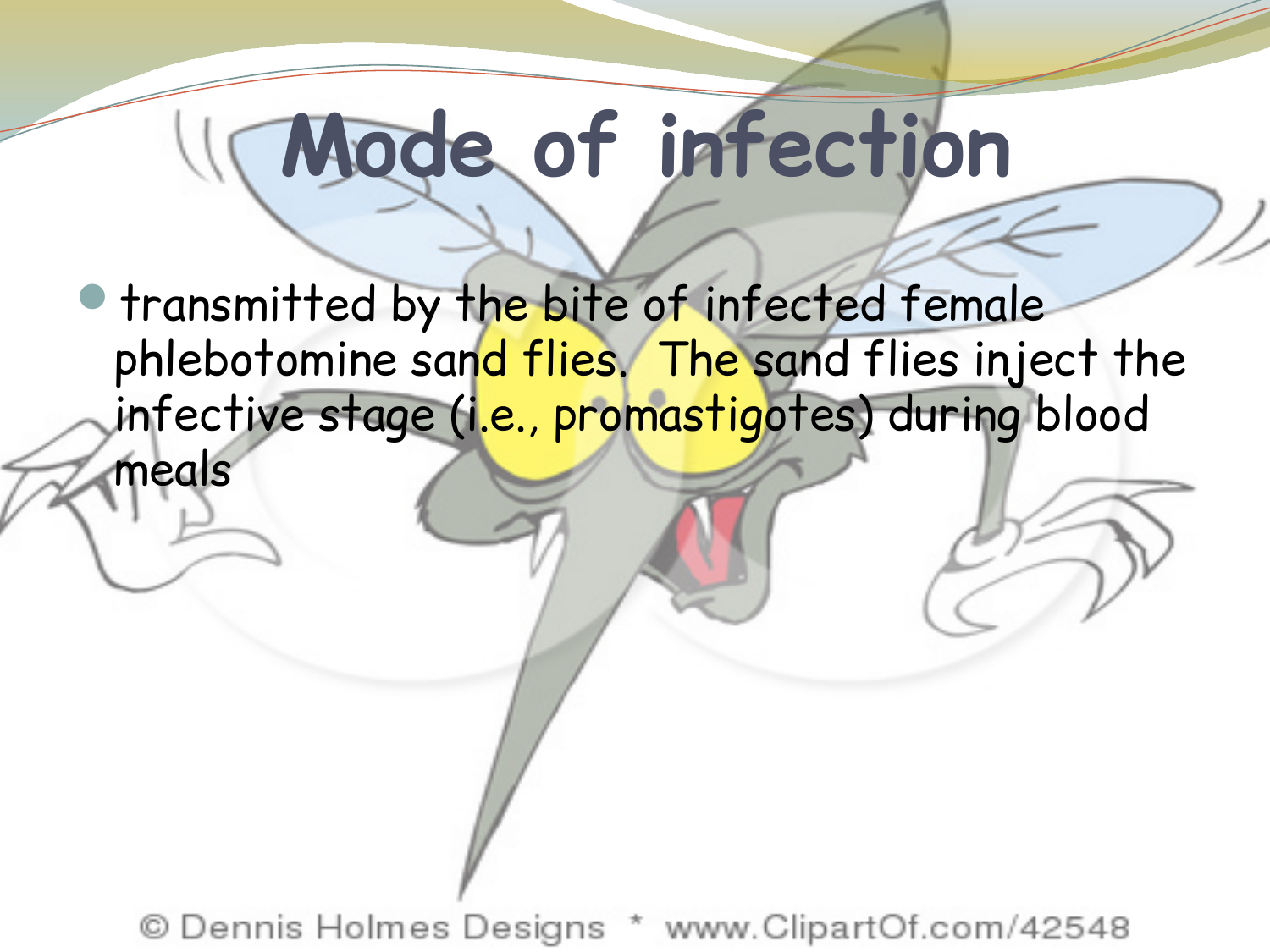

# Mode of infection
transmitted by the bite of infected female phlebotomine sand flies.  The sand flies inject the infective stage (i.e., promastigotes) during blood meals